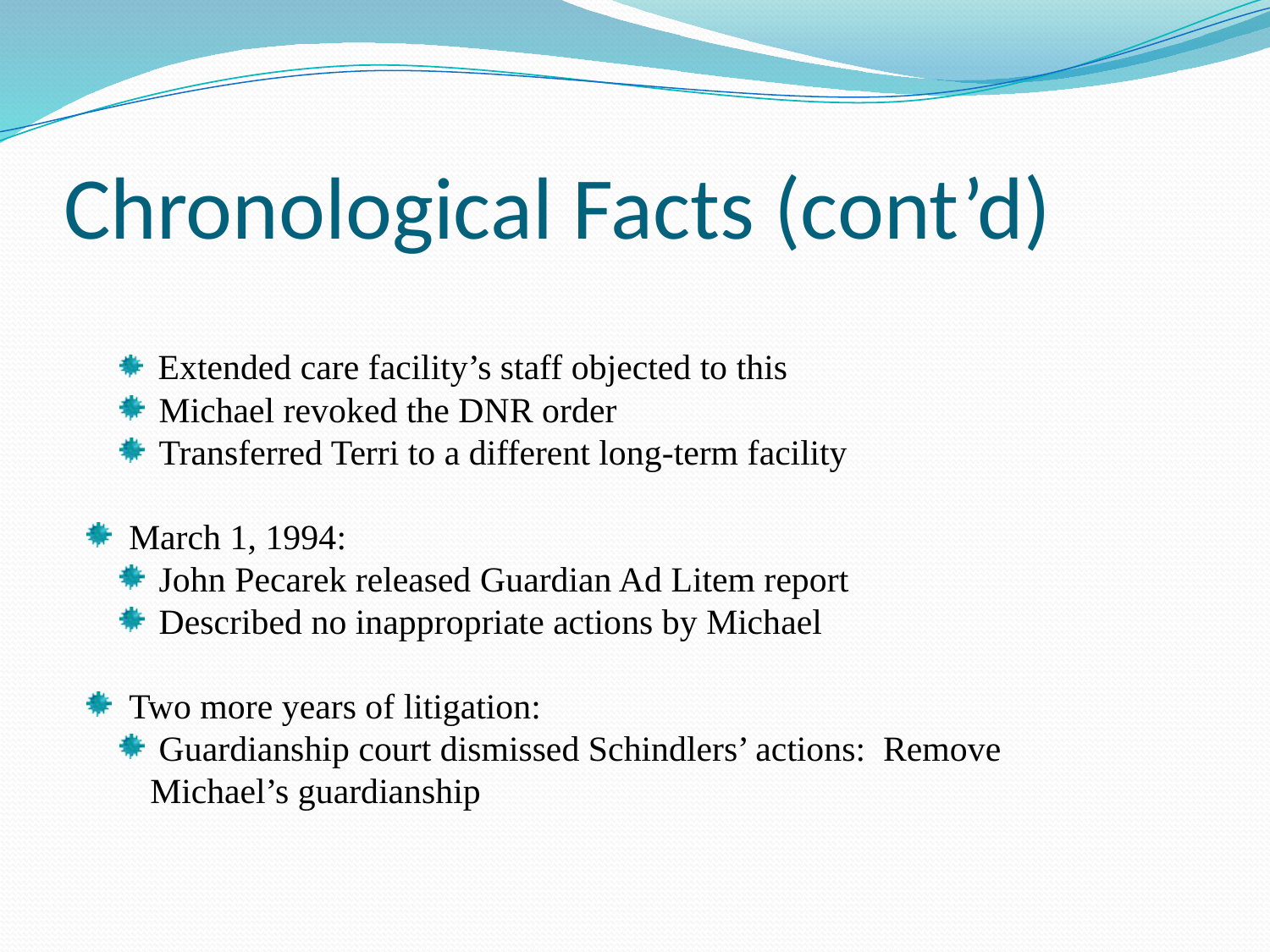

# Chronological Facts (cont’d)
 Extended care facility’s staff objected to this
 Michael revoked the DNR order
 Transferred Terri to a different long-term facility
  March 1, 1994:
 John Pecarek released Guardian Ad Litem report
 Described no inappropriate actions by Michael

  Two more years of litigation:
 Guardianship court dismissed Schindlers’ actions:  Remove Michael’s guardianship